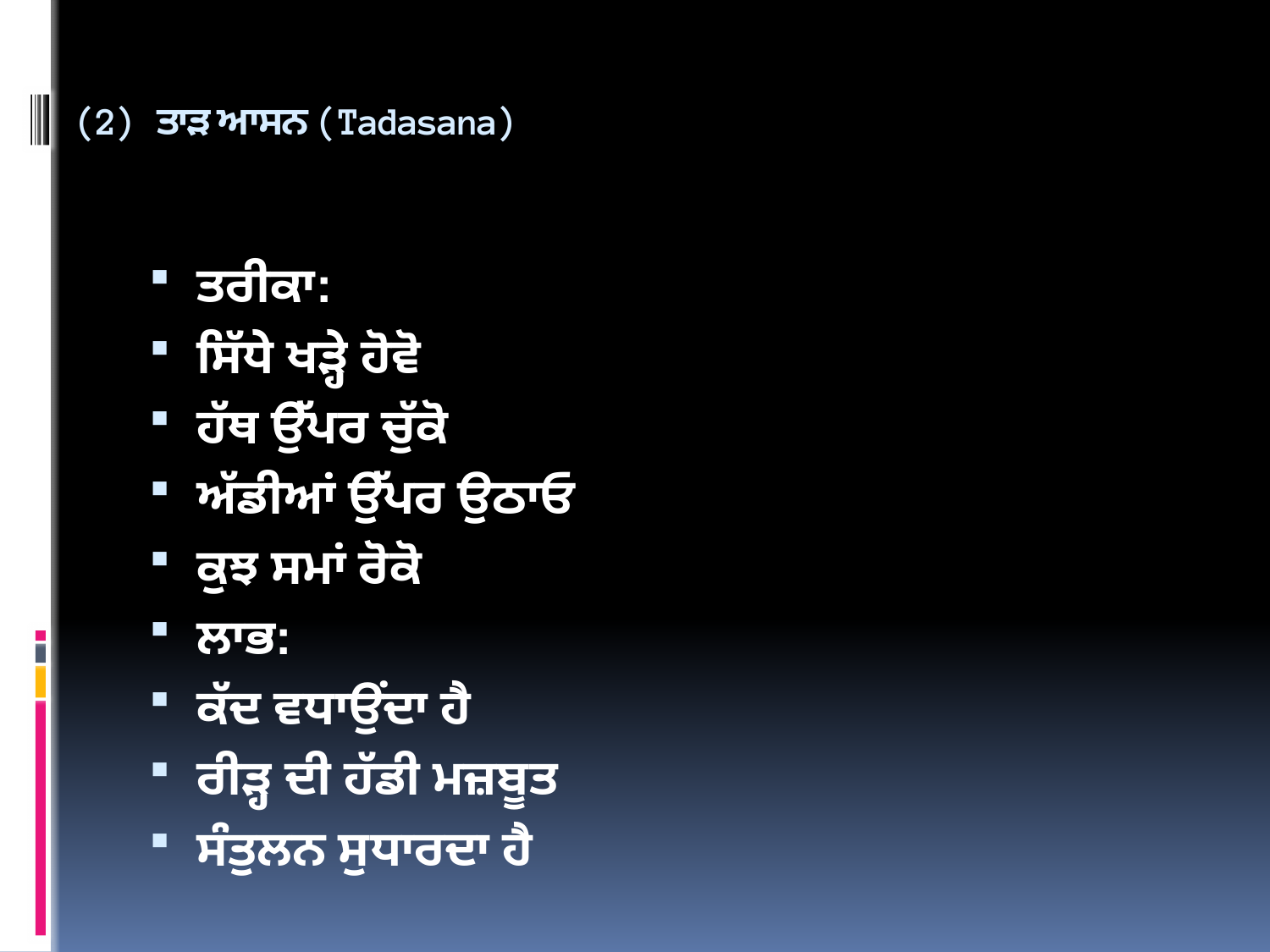

# (2) ਤਾੜ ਆਸਨ (Tadasana)
ਤਰੀਕਾ:
ਸਿੱਧੇ ਖੜ੍ਹੇ ਹੋਵੋ
ਹੱਥ ਉੱਪਰ ਚੁੱਕੋ
ਅੱਡੀਆਂ ਉੱਪਰ ਉਠਾਓ
ਕੁਝ ਸਮਾਂ ਰੋਕੋ
ਲਾਭ:
ਕੱਦ ਵਧਾਉਂਦਾ ਹੈ
ਰੀੜ੍ਹ ਦੀ ਹੱਡੀ ਮਜ਼ਬੂਤ
ਸੰਤੁਲਨ ਸੁਧਾਰਦਾ ਹੈ